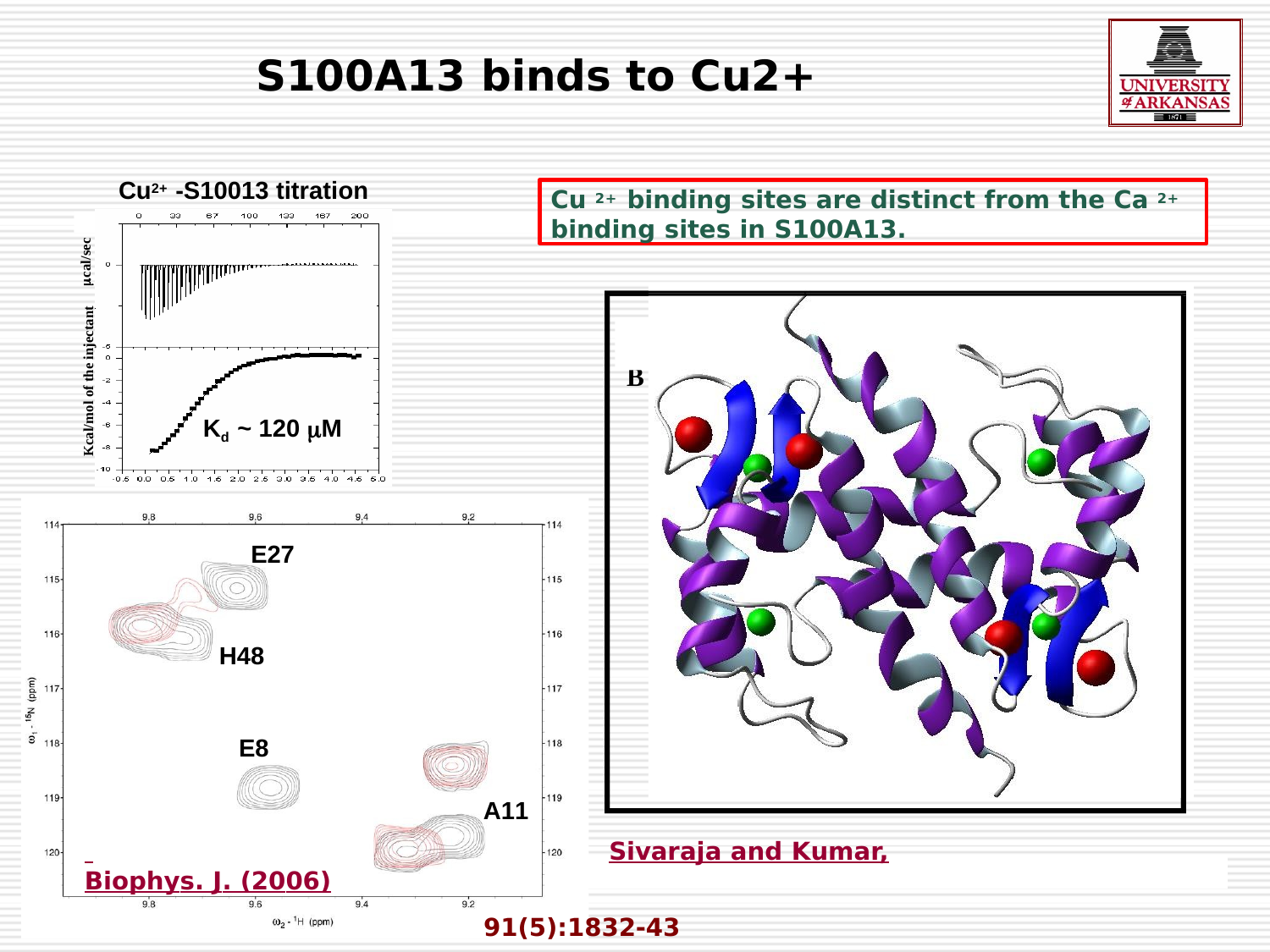

# S100A13 binds to Cu2+

Cu2+  -S10013 titration
Cu 2+  binding sites are distinct from the Ca 2+
binding sites in S100A13.

μcal/sec

Kcal/mol of the injectant
BB

Kd  ~ 120 μM
Molar ratio

red-S100A13 + Cu2+
grey – S100A13

E27
H48

E8

A11
 	Sivaraja and Kumar, Biophys. J. (2006)
91(5):1832-43